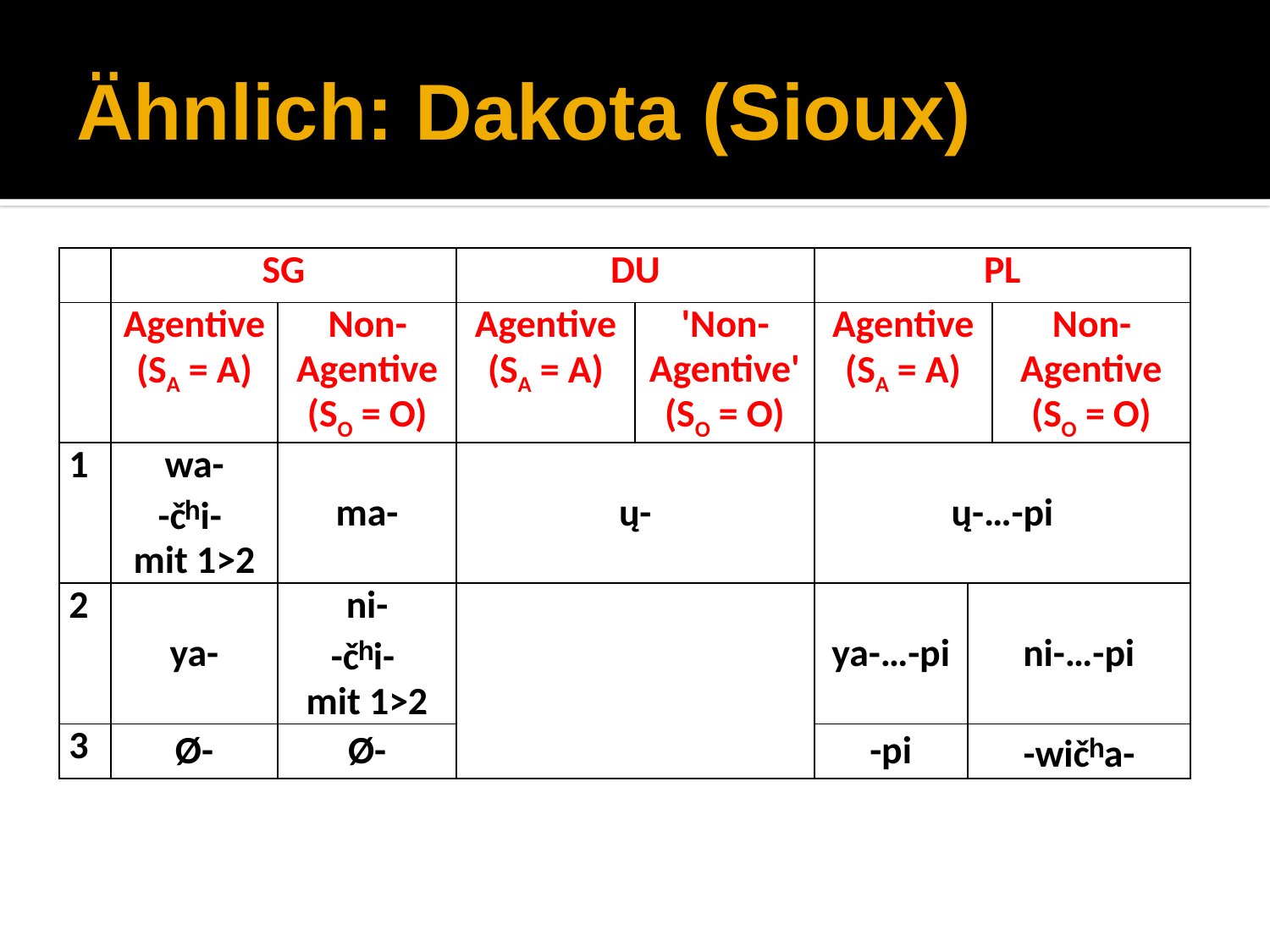

# Ähnlich: Dakota (Sioux)
|  | SG |  | DU |  | PL |  |  |
| --- | --- | --- | --- | --- | --- | --- | --- |
|  | Agentive (SA = A) | Non-Agentive (SO = O) | Agentive (SA = A) | 'Non-Agentive' (SO = O) | Agentive (SA = A) |  | Non-Agentive (SO = O) |
| 1 | wa- -čʰi- mit 1>2 | ma- | ų- |  | ų-…-pi |  |  |
| 2 | ya- | ni- -čʰi- mit 1>2 |  |  | ya-…-pi | ni-…-pi |  |
| 3 | Ø- | Ø- |  |  | -pi | -wičʰa- |  |